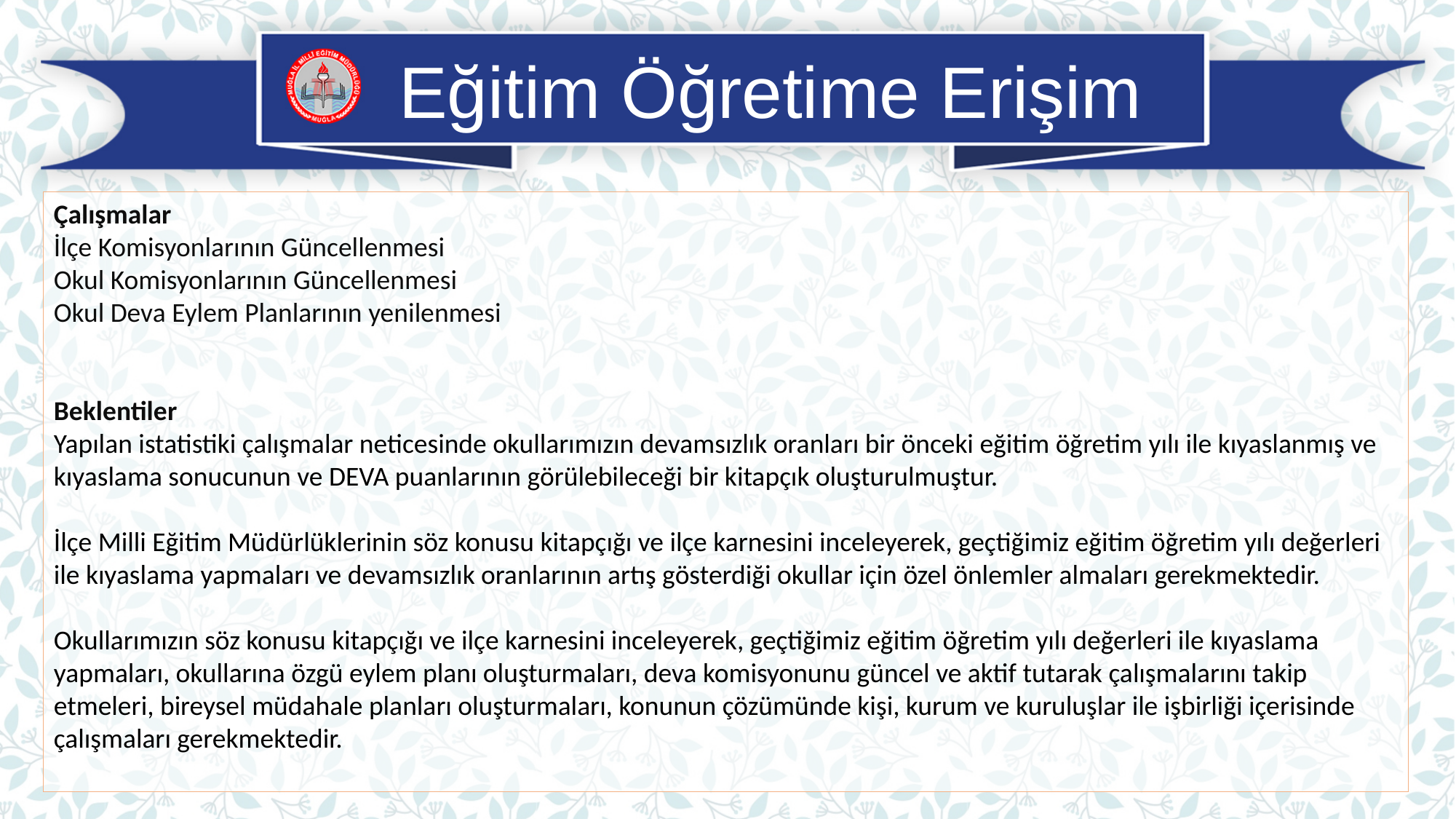

Eğitim Öğretime Erişim
Çalışmalar
İlçe Komisyonlarının Güncellenmesi
Okul Komisyonlarının Güncellenmesi
Okul Deva Eylem Planlarının yenilenmesi

Beklentiler
Yapılan istatistiki çalışmalar neticesinde okullarımızın devamsızlık oranları bir önceki eğitim öğretim yılı ile kıyaslanmış ve kıyaslama sonucunun ve DEVA puanlarının görülebileceği bir kitapçık oluşturulmuştur.

İlçe Milli Eğitim Müdürlüklerinin söz konusu kitapçığı ve ilçe karnesini inceleyerek, geçtiğimiz eğitim öğretim yılı değerleri ile kıyaslama yapmaları ve devamsızlık oranlarının artış gösterdiği okullar için özel önlemler almaları gerekmektedir.

Okullarımızın söz konusu kitapçığı ve ilçe karnesini inceleyerek, geçtiğimiz eğitim öğretim yılı değerleri ile kıyaslama yapmaları, okullarına özgü eylem planı oluşturmaları, deva komisyonunu güncel ve aktif tutarak çalışmalarını takip etmeleri, bireysel müdahale planları oluşturmaları, konunun çözümünde kişi, kurum ve kuruluşlar ile işbirliği içerisinde çalışmaları gerekmektedir.